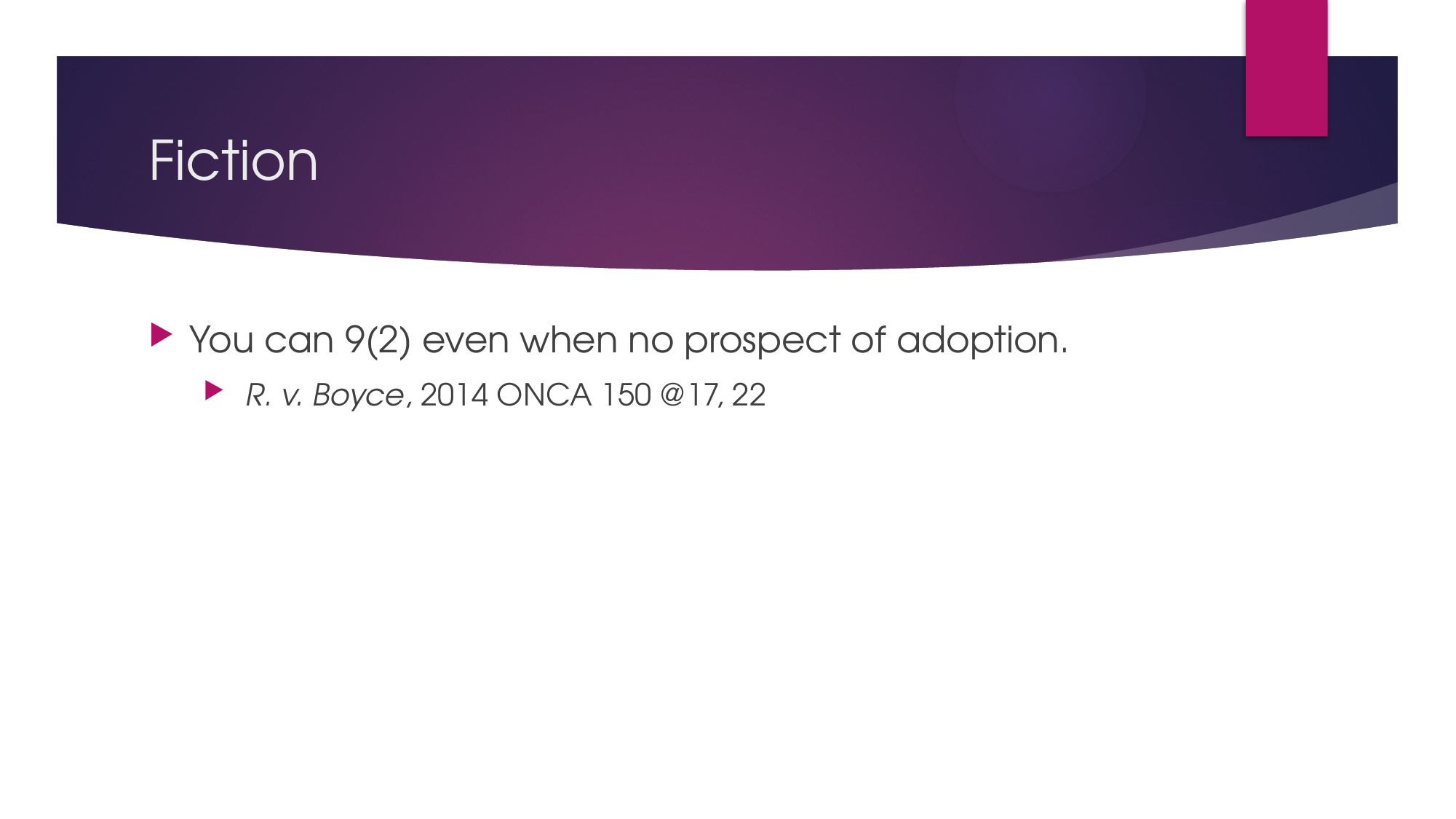

# Fiction
You can 9(2) even when no prospect of adoption.
 R. v. Boyce, 2014 ONCA 150 @17, 22